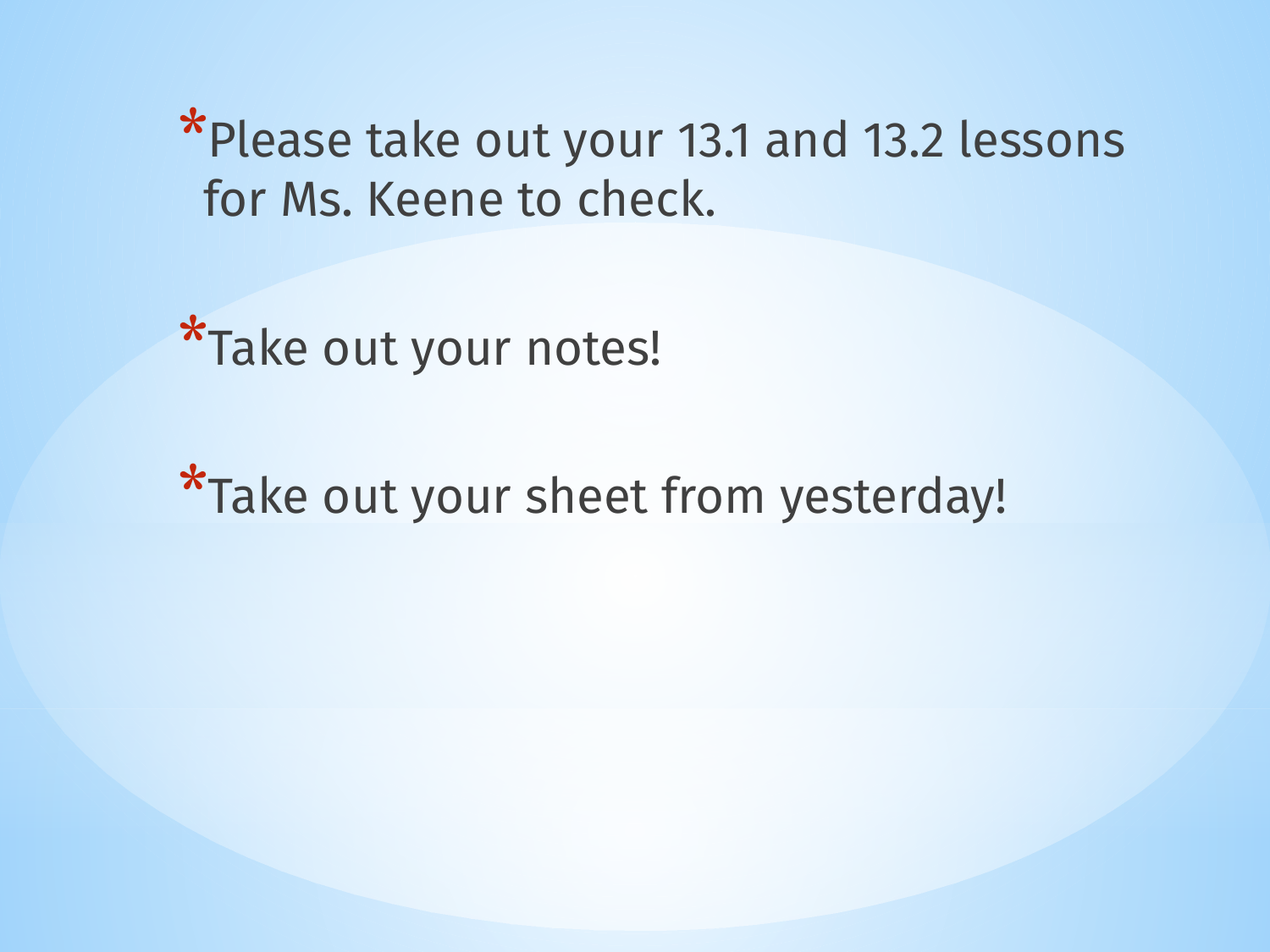

Please take out your 13.1 and 13.2 lessons for Ms. Keene to check.

Take out your notes!

Take out your sheet from yesterday!
#